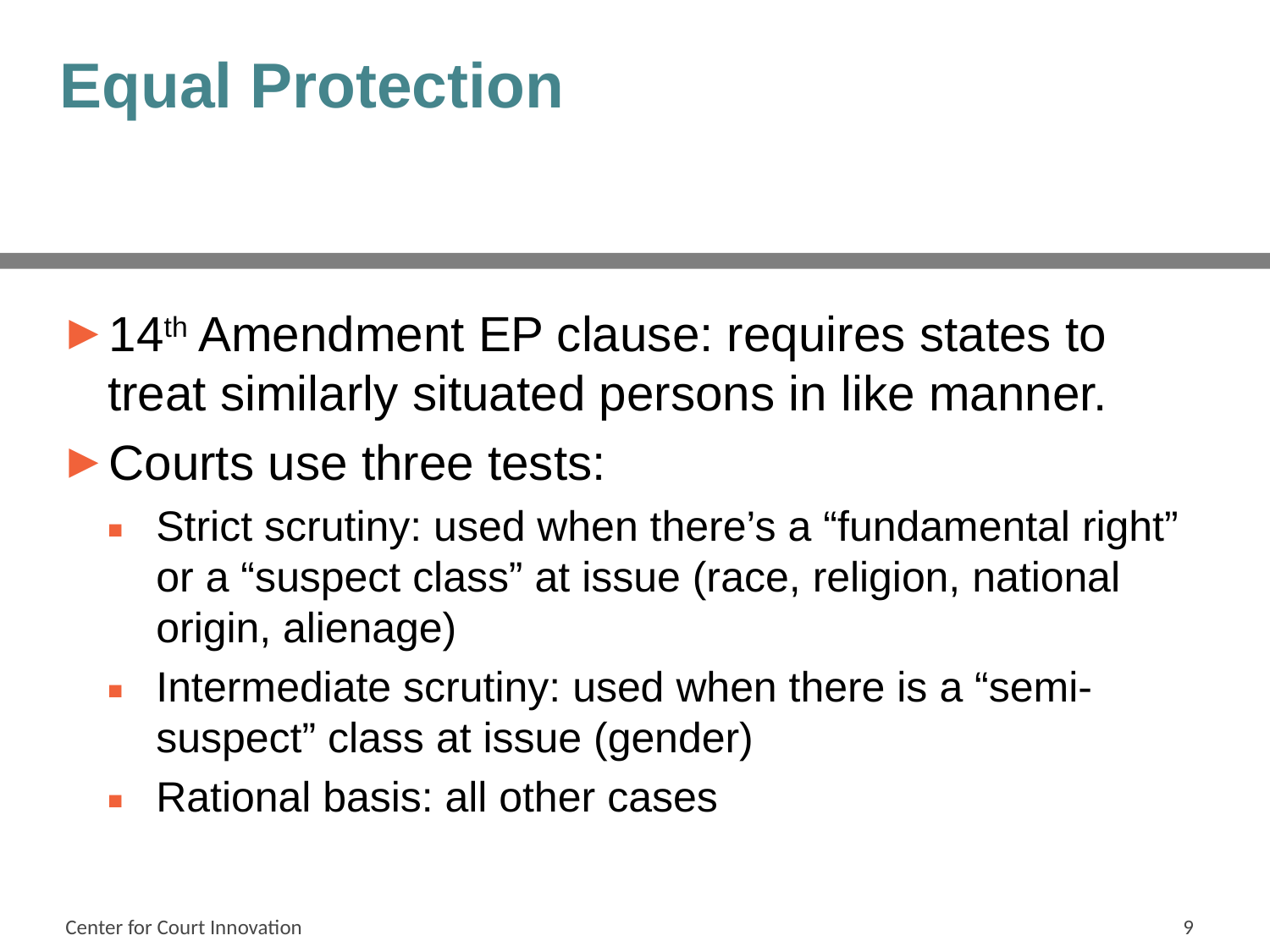

# Equal Protection
14th Amendment EP clause: requires states to treat similarly situated persons in like manner.
Courts use three tests:
Strict scrutiny: used when there’s a “fundamental right” or a “suspect class” at issue (race, religion, national origin, alienage)
Intermediate scrutiny: used when there is a “semi-suspect” class at issue (gender)
Rational basis: all other cases
Center for Court Innovation
9